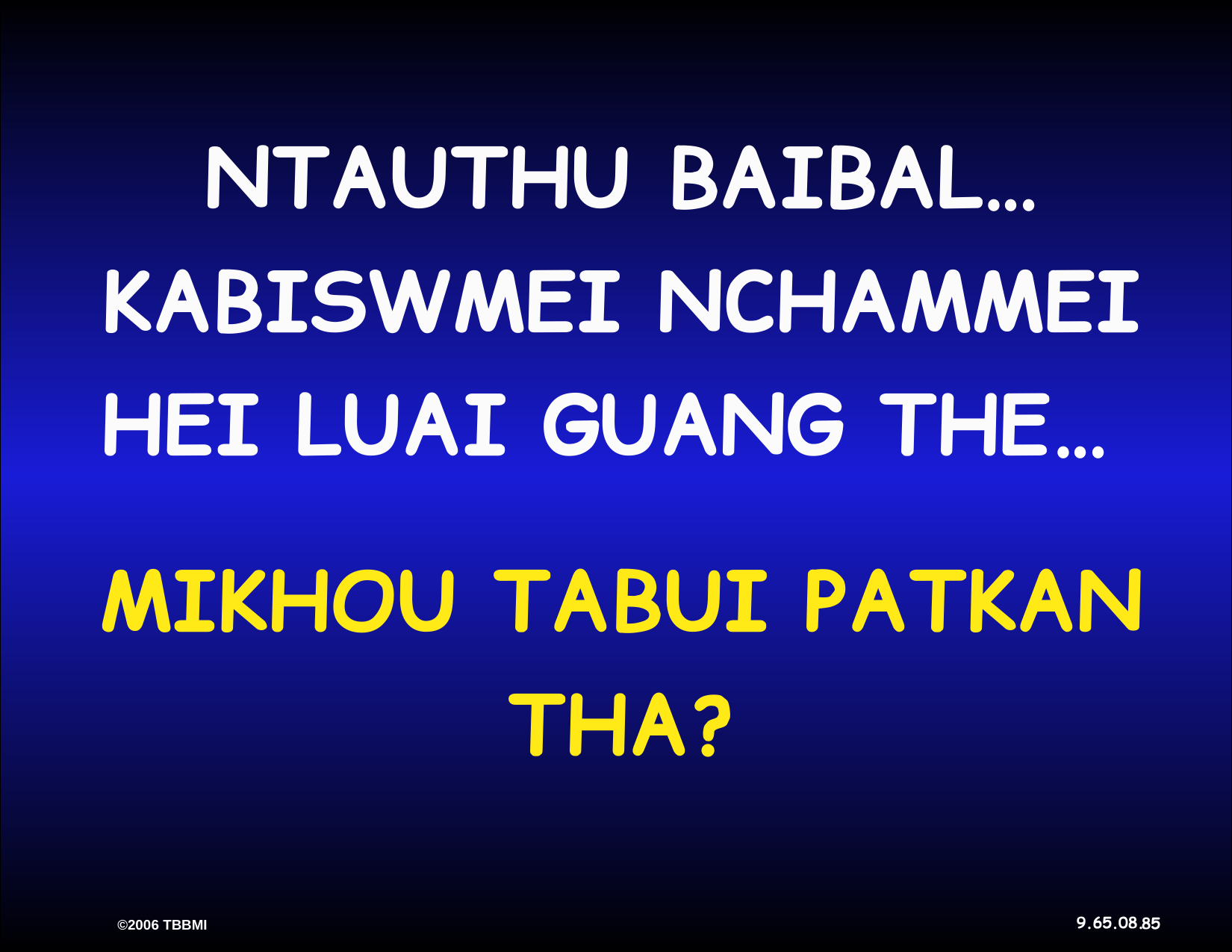

NTAUTHU BAIBAL…KABISWMEI NCHAMMEI HEI LUAI GUANG THE…
MIKHOU TABUI PATKAN THA?

9.65.08.
85
©2006 TBBMI